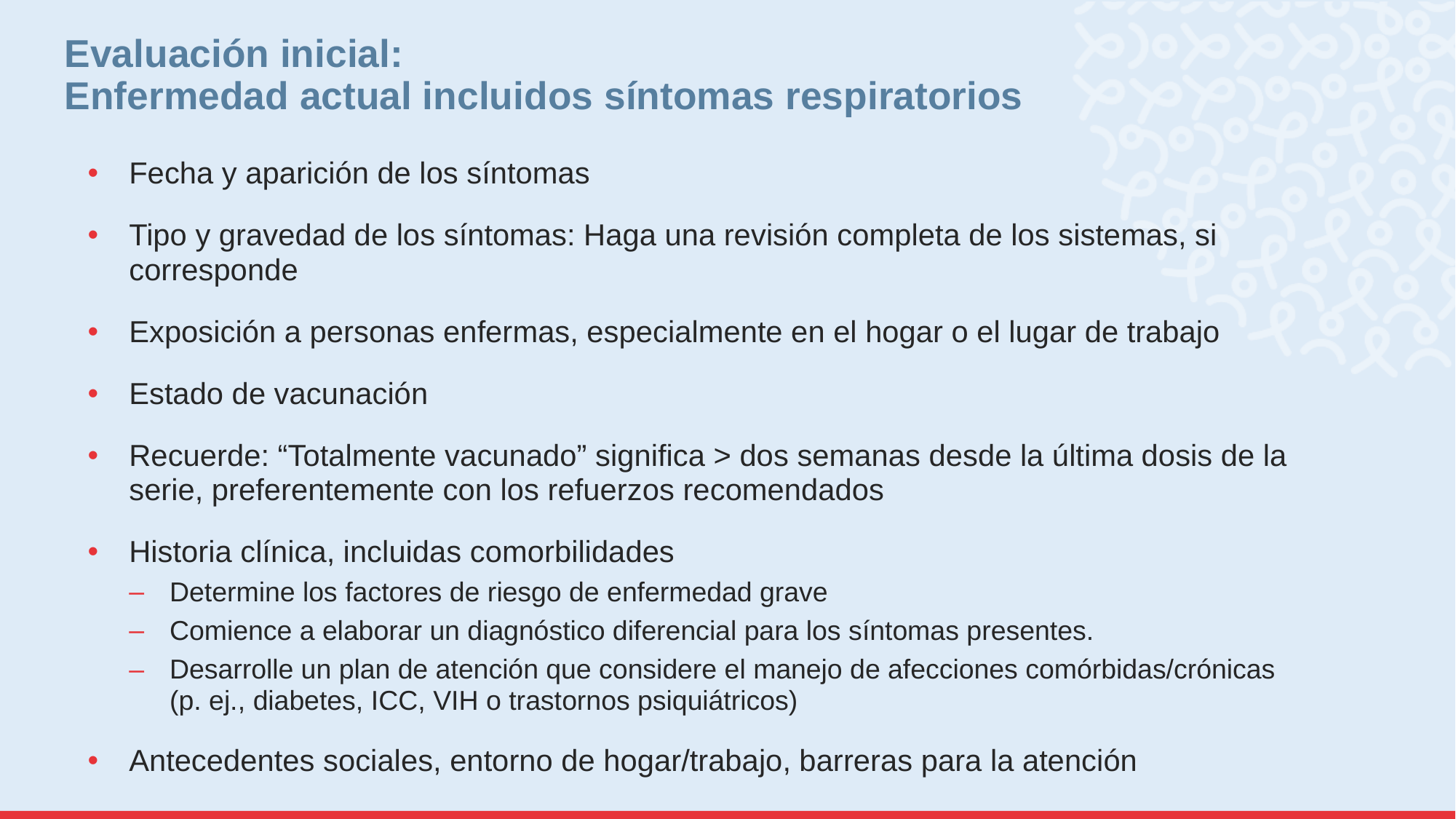

# Evaluación inicial: Enfermedad actual incluidos síntomas respiratorios
Fecha y aparición de los síntomas
Tipo y gravedad de los síntomas: Haga una revisión completa de los sistemas, si corresponde
Exposición a personas enfermas, especialmente en el hogar o el lugar de trabajo
Estado de vacunación
Recuerde: “Totalmente vacunado” significa > dos semanas desde la última dosis de la serie, preferentemente con los refuerzos recomendados
Historia clínica, incluidas comorbilidades
Determine los factores de riesgo de enfermedad grave
Comience a elaborar un diagnóstico diferencial para los síntomas presentes.
Desarrolle un plan de atención que considere el manejo de afecciones comórbidas/crónicas (p. ej., diabetes, ICC, VIH o trastornos psiquiátricos)
Antecedentes sociales, entorno de hogar/trabajo, barreras para la atención